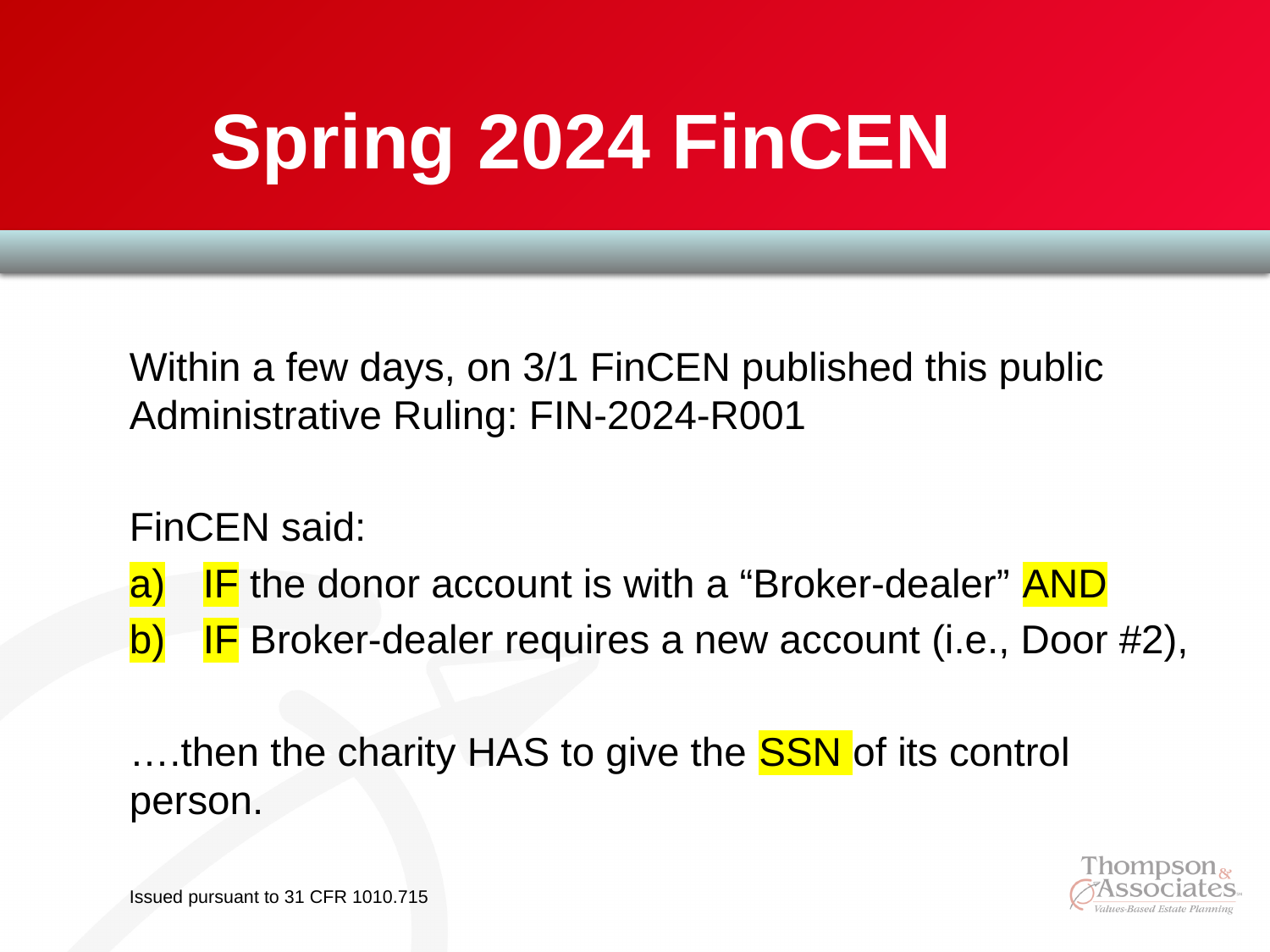

# Spring 2024 FinCEN

Within a few days, on 3/1 FinCEN published this public Administrative Ruling: FIN-2024-R001

FinCEN said:
IF the donor account is with a “Broker-dealer” AND
IF Broker-dealer requires a new account (i.e., Door #2),

….then the charity HAS to give the SSN of its control person.

Issued pursuant to 31 CFR 1010.715